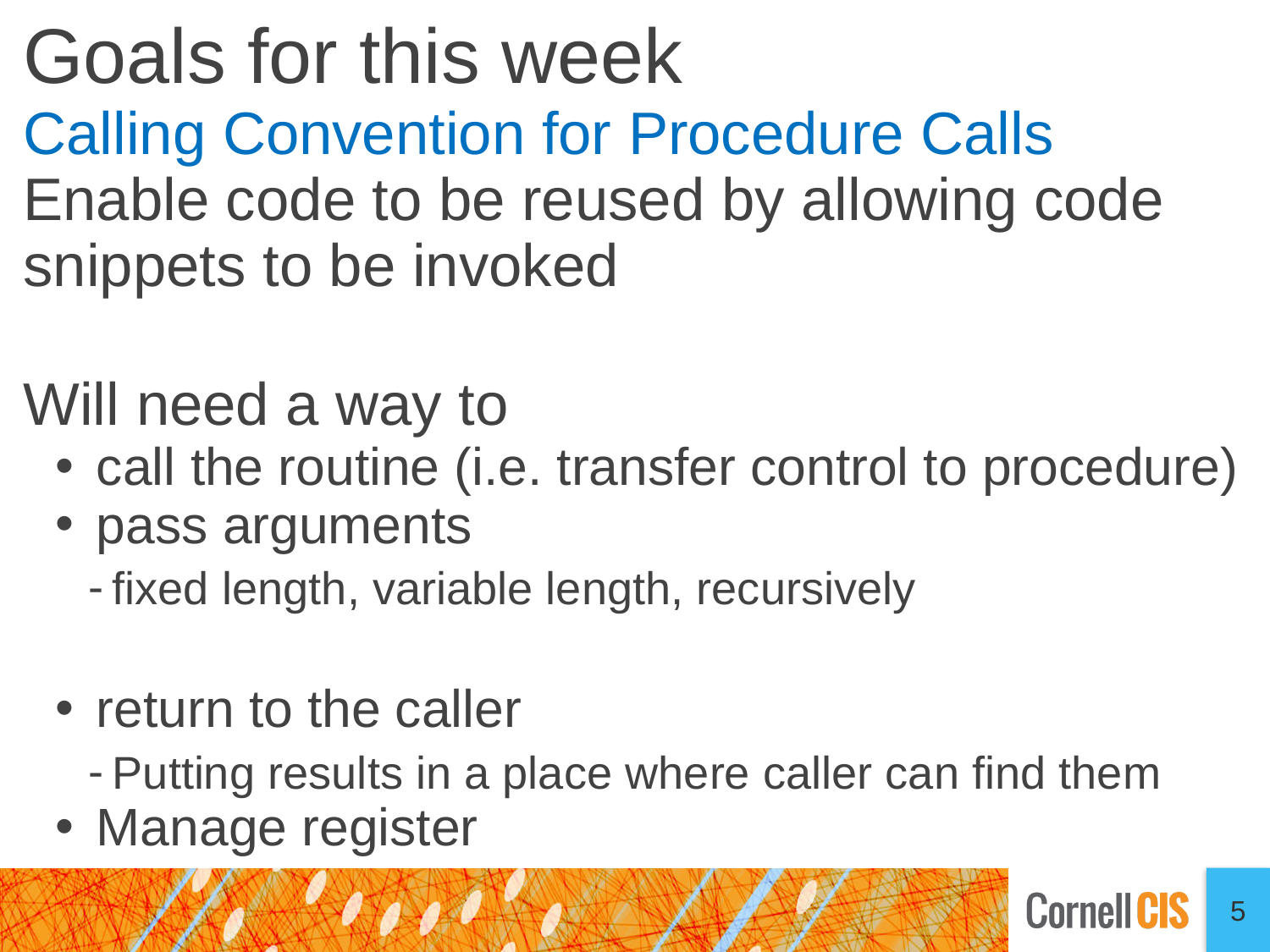

# Goals for this week
Calling Convention for Procedure Calls
Enable code to be reused by allowing code snippets to be invoked

Will need a way to
call the routine (i.e. transfer control to procedure)
pass arguments
fixed length, variable length, recursively

return to the caller
Putting results in a place where caller can find them
Manage register
5